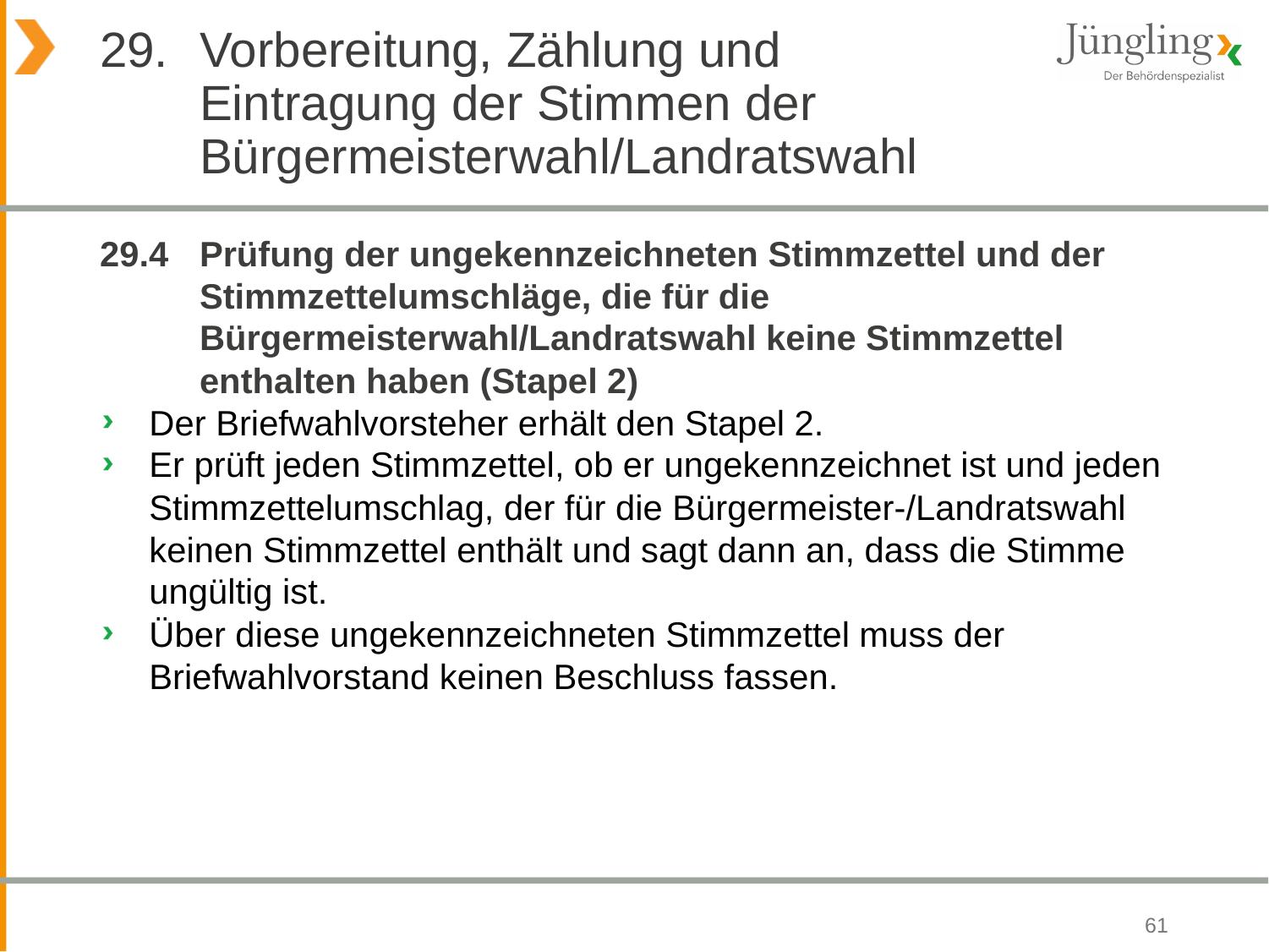

# 29. 	Vorbereitung, Zählung und Eintragung der Stimmen der Bürgermeisterwahl/Landratswahl
29.4 	Prüfung der ungekennzeichneten Stimmzettel und der Stimmzettelumschläge, die für die Bürgermeisterwahl/Landratswahl keine Stimmzettel enthalten haben (Stapel 2)
Der Briefwahlvorsteher erhält den Stapel 2.
Er prüft jeden Stimmzettel, ob er ungekennzeichnet ist und jeden Stimmzettelumschlag, der für die Bürgermeister-/Landratswahl keinen Stimmzettel enthält und sagt dann an, dass die Stimme ungültig ist.
Über diese ungekennzeichneten Stimmzettel muss der Briefwahlvorstand keinen Beschluss fassen.

61